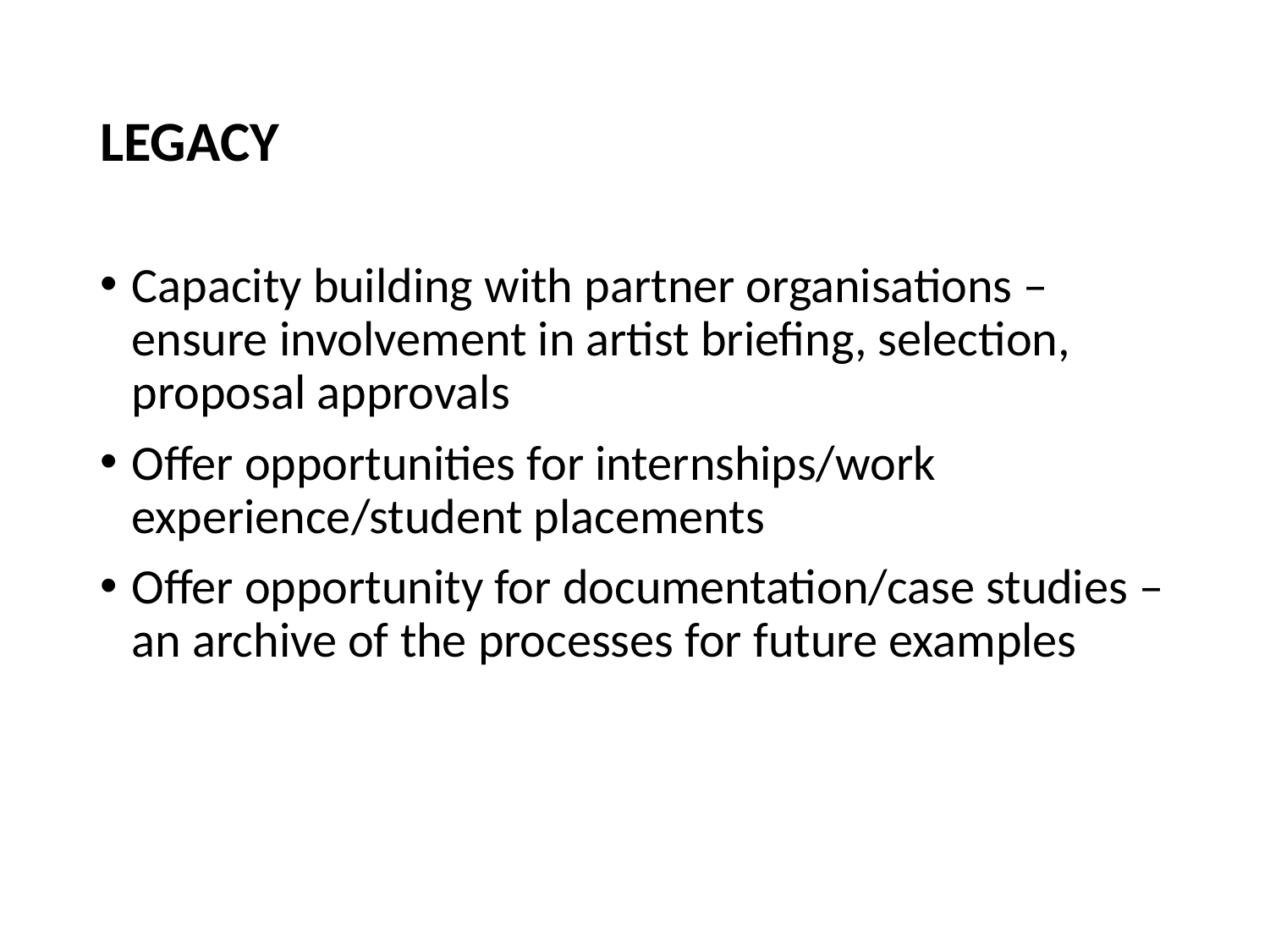

# LEGACY
Capacity building with partner organisations – ensure involvement in artist briefing, selection, proposal approvals
Offer opportunities for internships/work experience/student placements
Offer opportunity for documentation/case studies – an archive of the processes for future examples